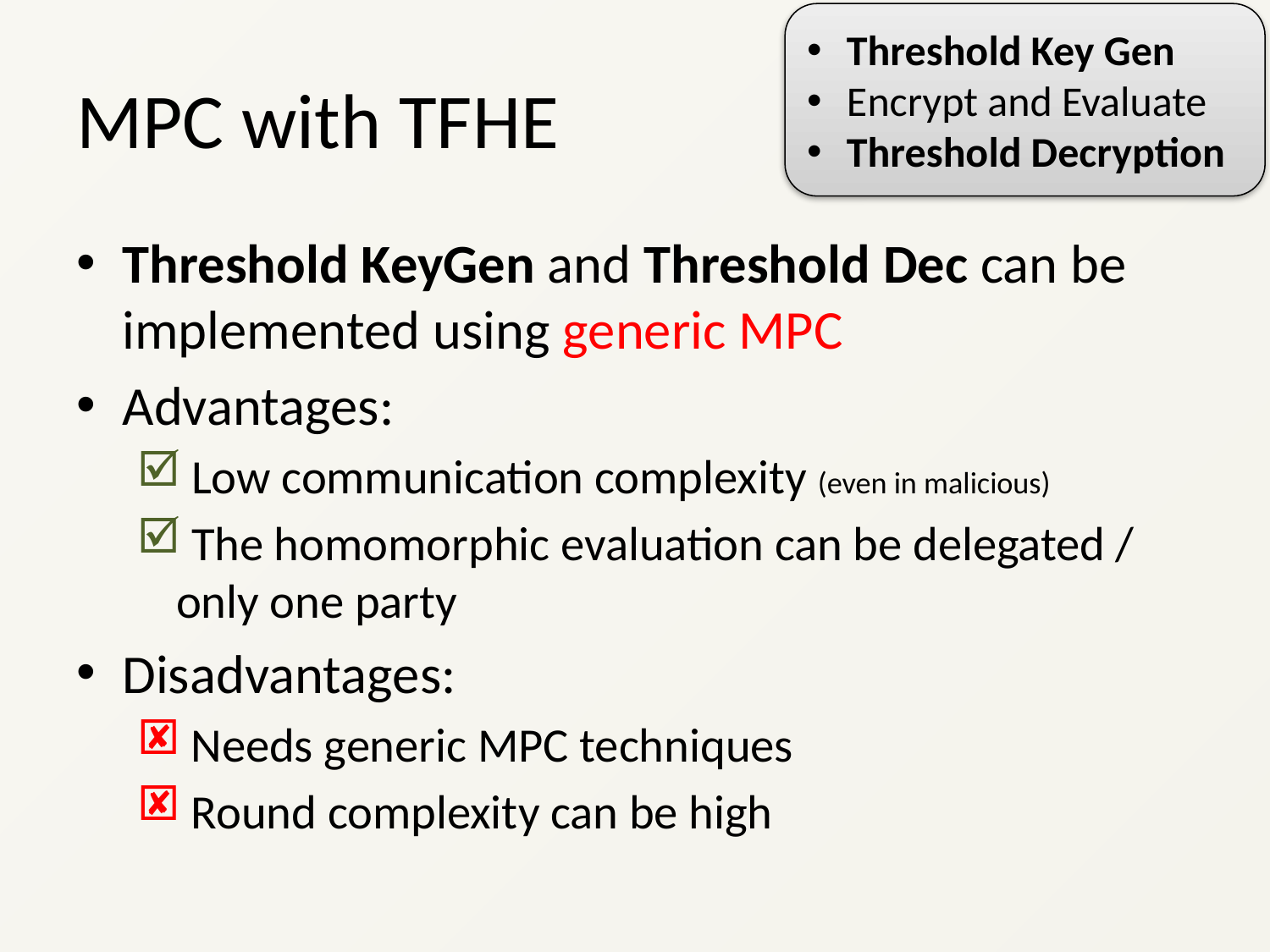

Threshold Key Gen
Encrypt and Evaluate
Threshold Decryption
# MPC with TFHE
Threshold KeyGen and Threshold Dec can be implemented using generic MPC
Advantages:
 Low communication complexity (even in malicious)
 The homomorphic evaluation can be delegated / only one party
Disadvantages:
 Needs generic MPC techniques
 Round complexity can be high